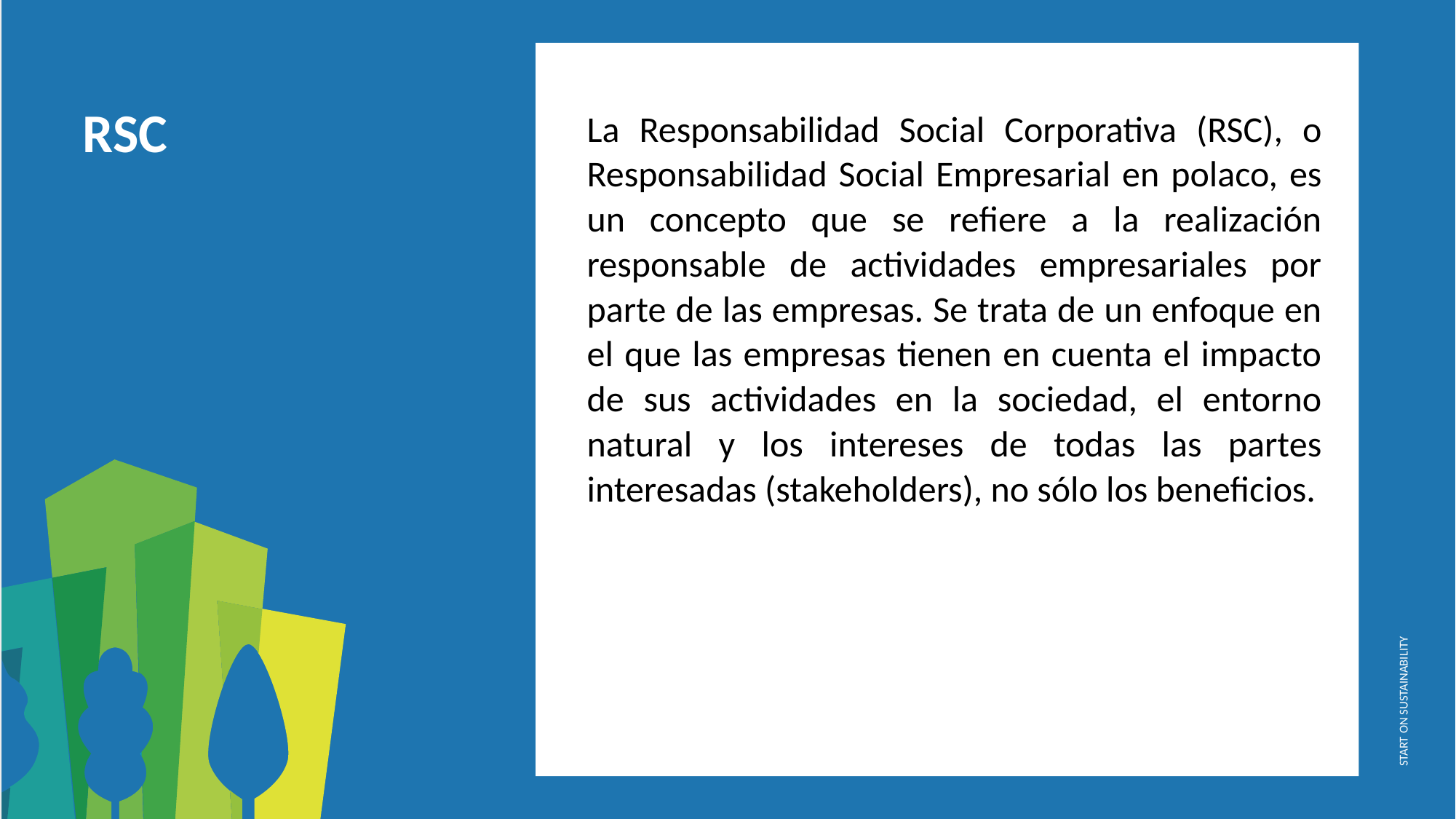

La Responsabilidad Social Corporativa (RSC), o Responsabilidad Social Empresarial en polaco, es un concepto que se refiere a la realización responsable de actividades empresariales por parte de las empresas. Se trata de un enfoque en el que las empresas tienen en cuenta el impacto de sus actividades en la sociedad, el entorno natural y los intereses de todas las partes interesadas (stakeholders), no sólo los beneficios.

RSC